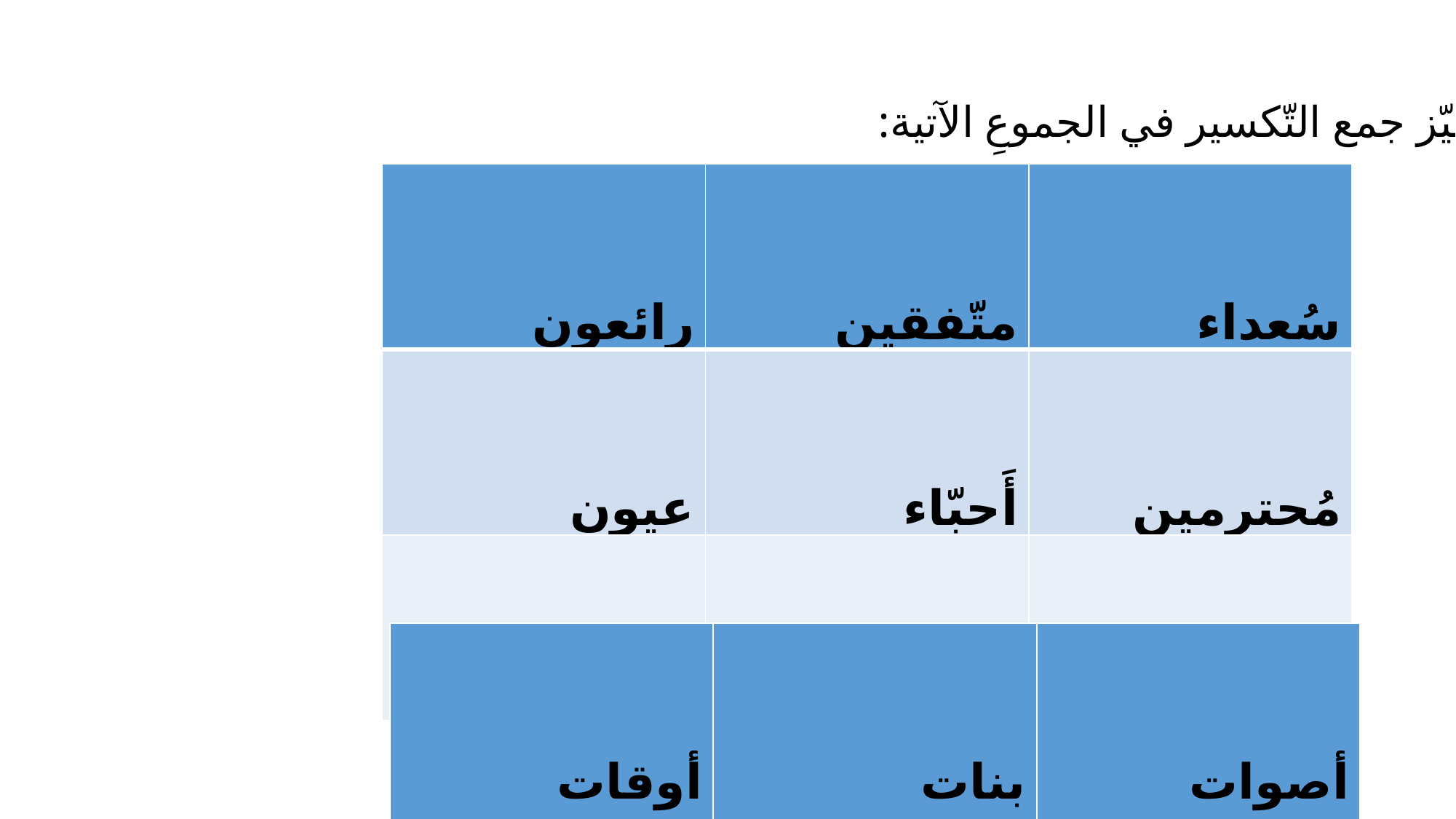

ميّز جمع التّكسير في الجموعِ الآتية:

| رائعون | متّفقين | سُعداء |
| --- | --- | --- |
| عيون | أَحبّاء | مُحترمين |
| أسنان | نشيطين | قريبون |
| أوقات | بنات | أصوات |
| --- | --- | --- |